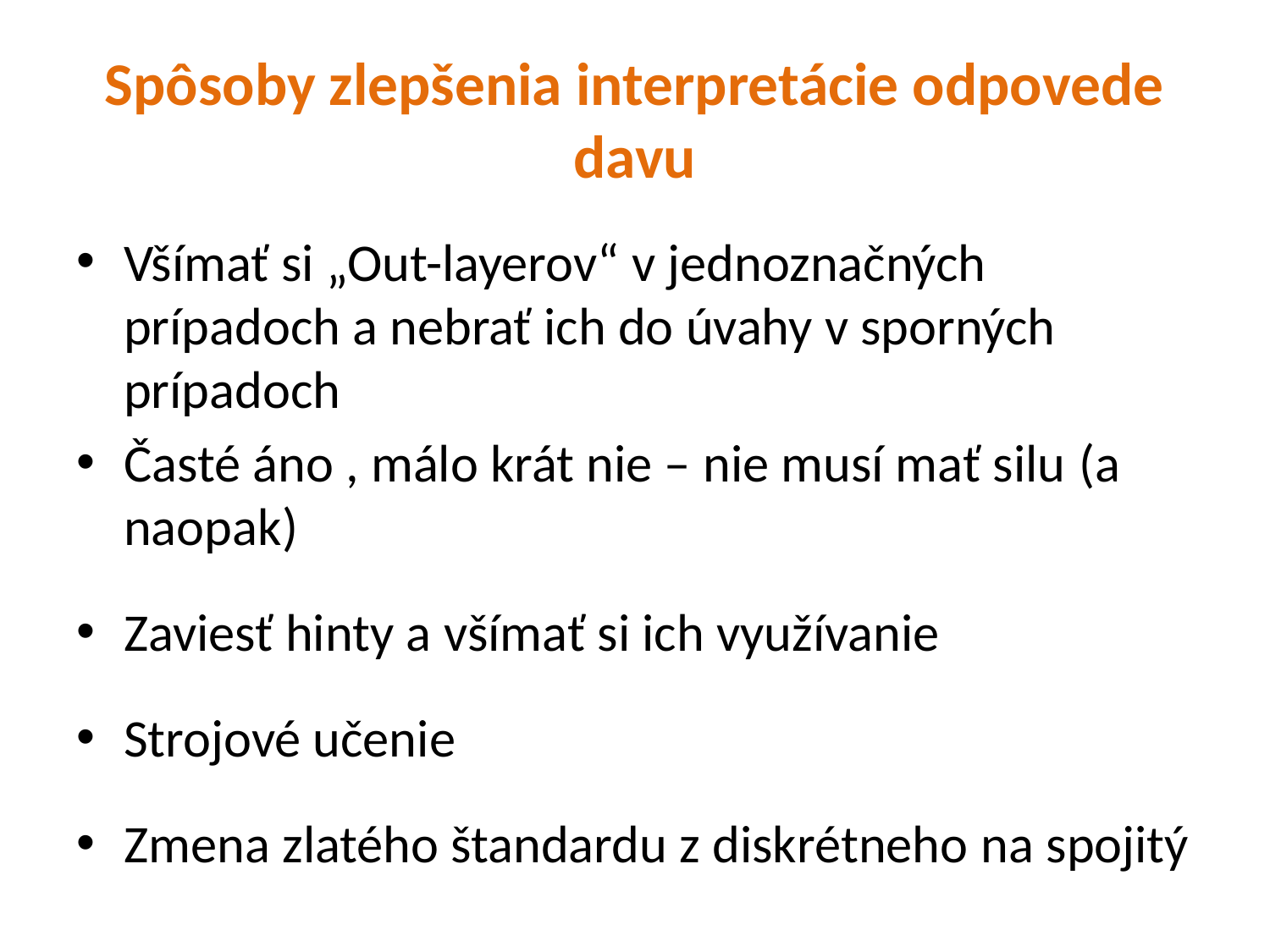

# Spôsoby zlepšenia interpretácie odpovede davu
Všímať si „Out-layerov“ v jednoznačných prípadoch a nebrať ich do úvahy v sporných prípadoch
Časté áno , málo krát nie – nie musí mať silu (a naopak)
Zaviesť hinty a všímať si ich využívanie
Strojové učenie
Zmena zlatého štandardu z diskrétneho na spojitý